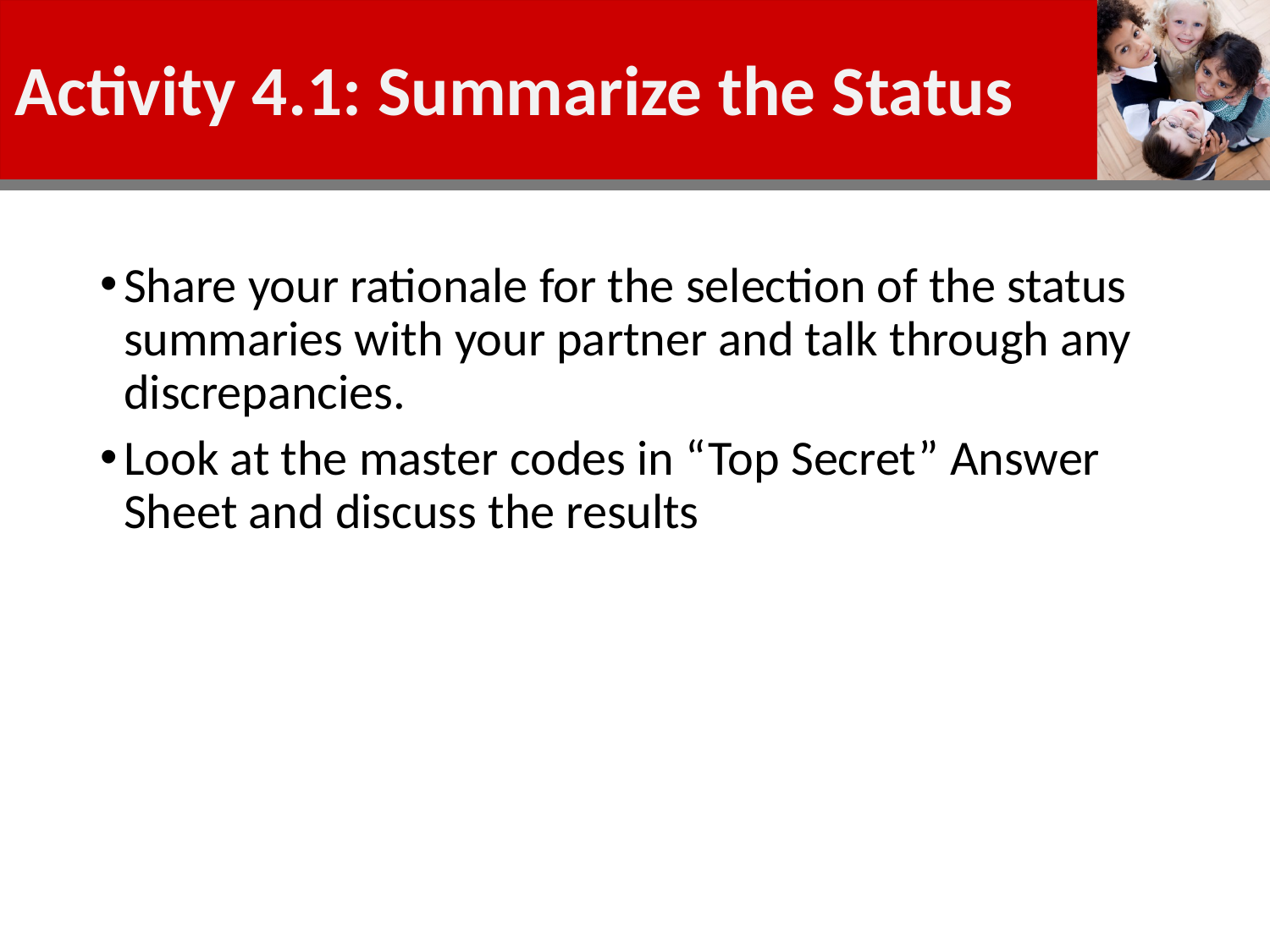

# Activity 4.1: Summarize the Status
Share your rationale for the selection of the status summaries with your partner and talk through any discrepancies.
Look at the master codes in “Top Secret” Answer Sheet and discuss the results